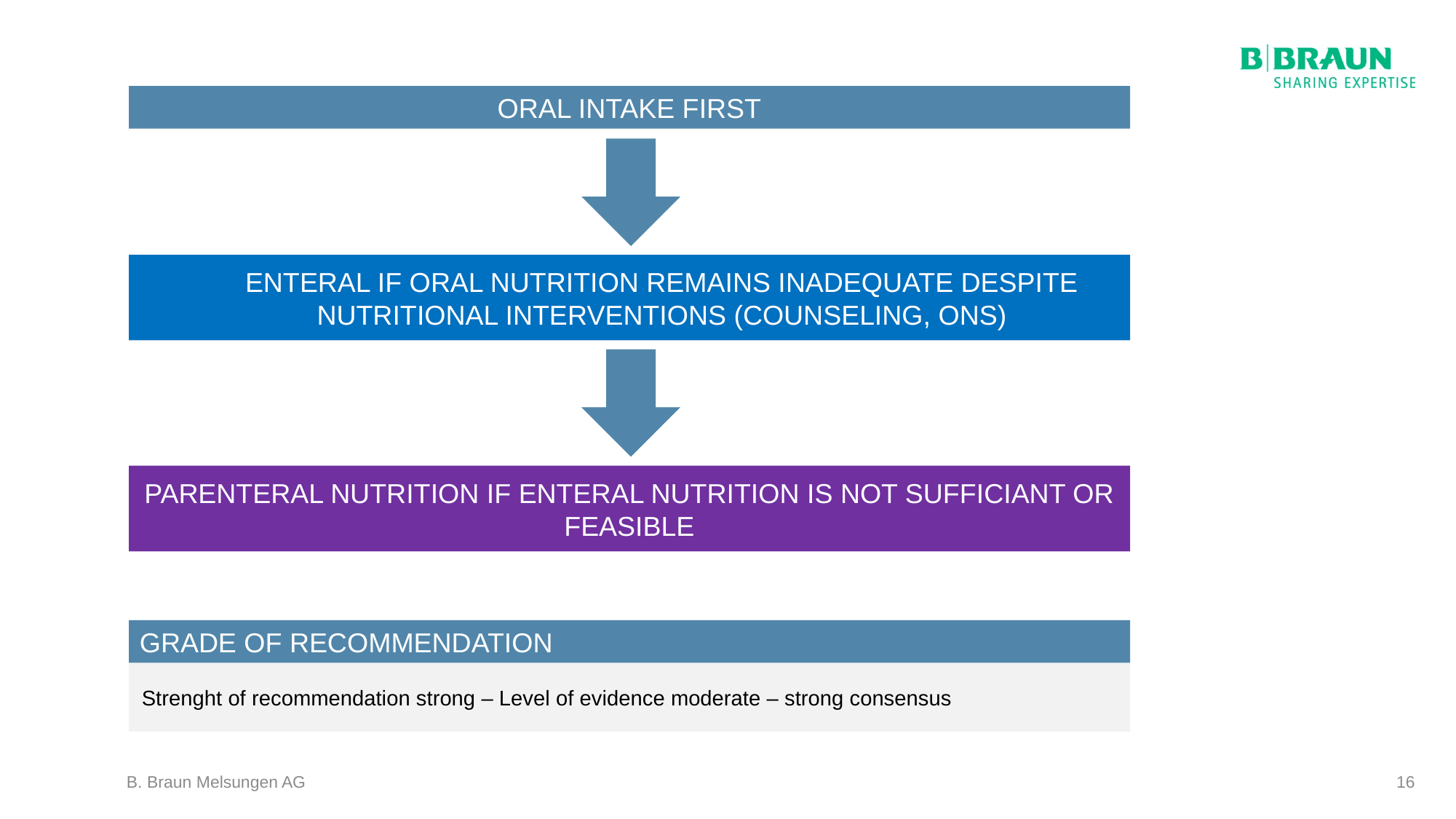

ORAL INTAKE FIRST

ENTERAL IF ORAL NUTRITION REMAINS INADEQUATE DESPITE NUTRITIONAL INTERVENTIONS (COUNSELING, ONS)

PARENTERAL NUTRITION IF ENTERAL NUTRITION IS NOT SUFFICIANT OR FEASIBLE
GRADE OF RECOMMENDATION
Strenght of recommendation strong – Level of evidence moderate – strong consensus
B. Braun Melsungen AG
16